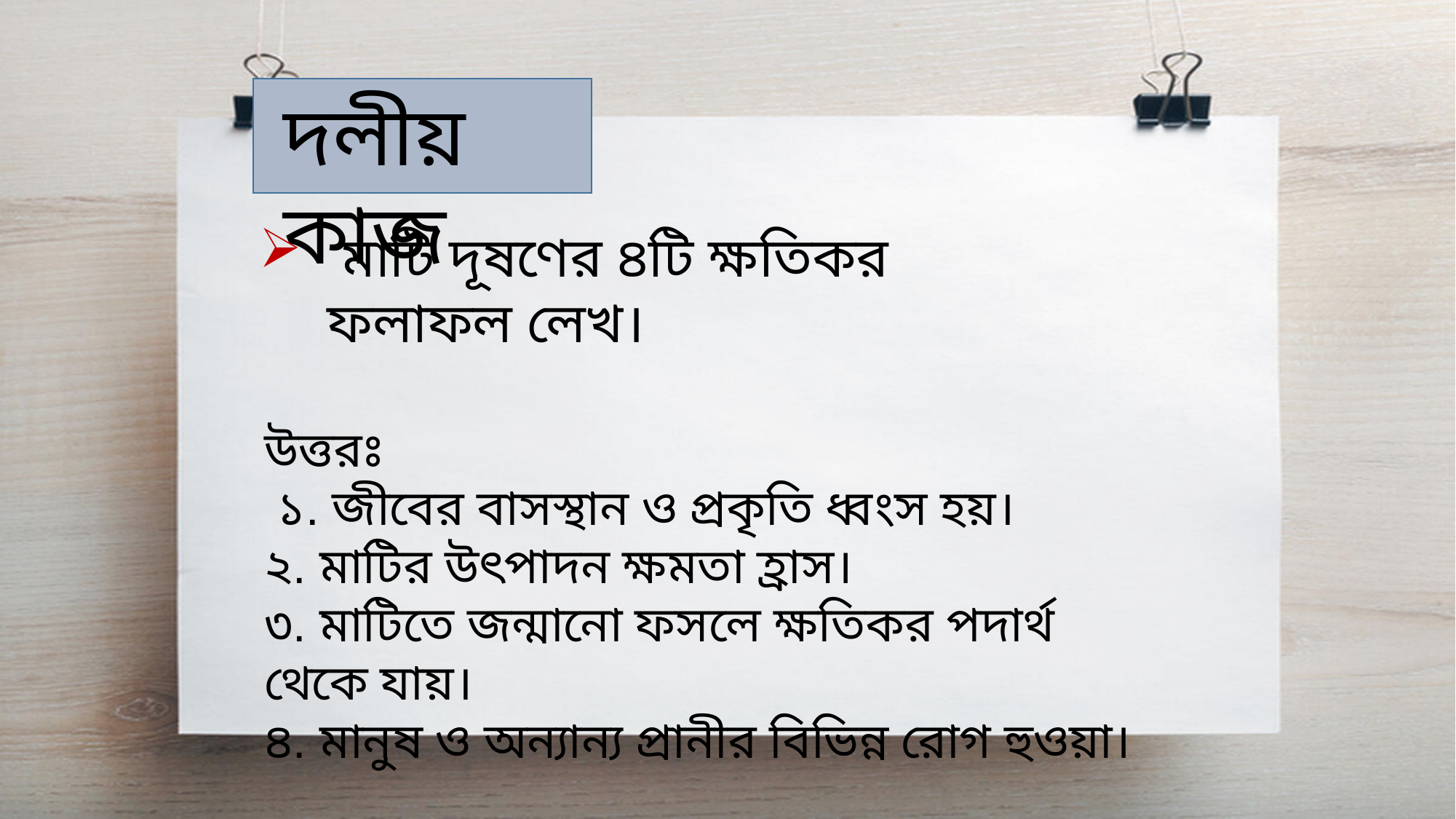

দলীয় কাজ
 মাটি দূষণের ৪টি ক্ষতিকর ফলাফল লেখ।
উত্তরঃ
 ১. জীবের বাসস্থান ও প্রকৃতি ধ্বংস হয়।
২. মাটির উৎপাদন ক্ষমতা হ্রাস।
৩. মাটিতে জন্মানো ফসলে ক্ষতিকর পদার্থ থেকে যায়।
৪. মানুষ ও অন্যান্য প্রানীর বিভিন্ন রোগ হুওয়া।